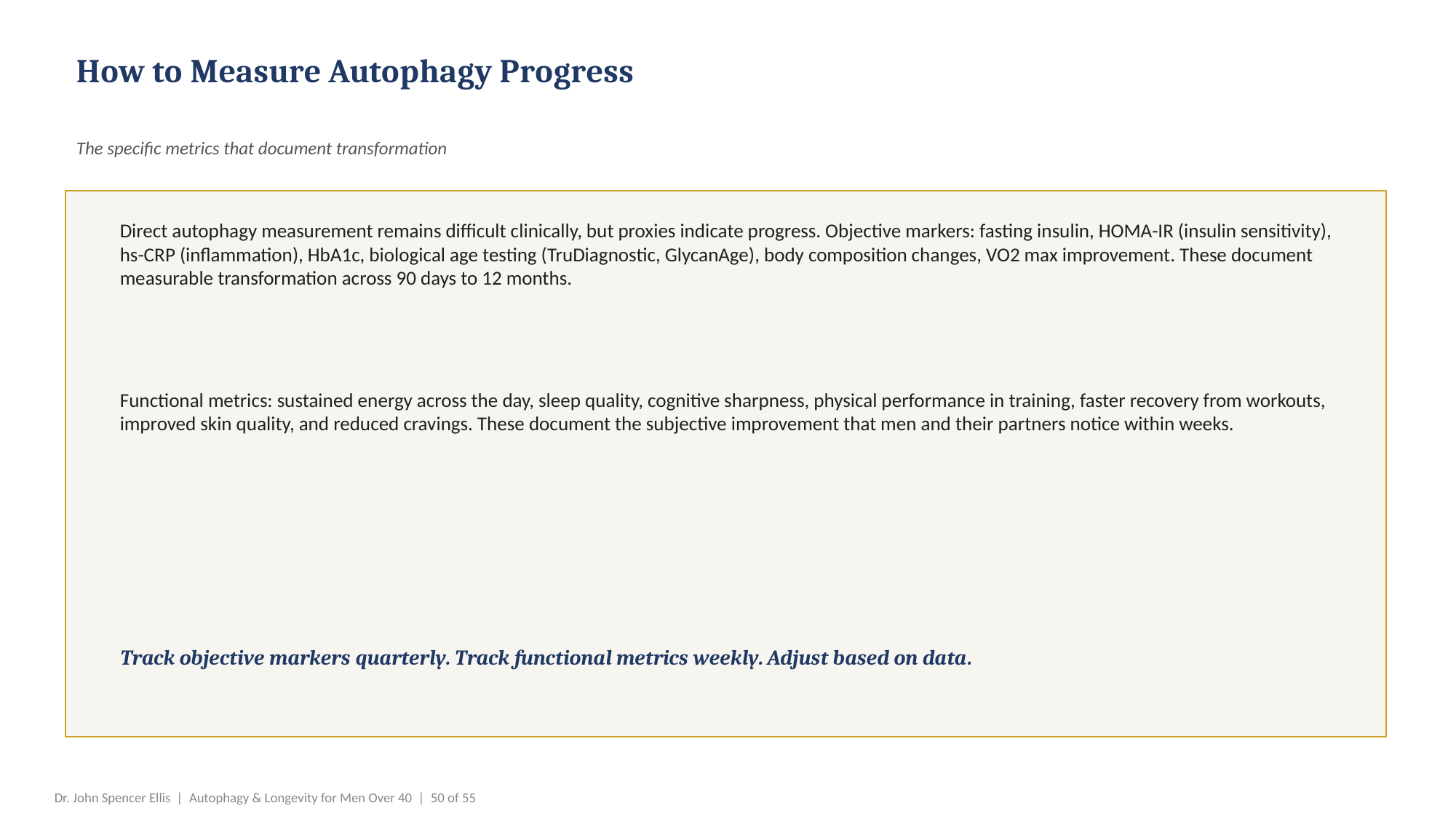

How to Measure Autophagy Progress
The specific metrics that document transformation

Direct autophagy measurement remains difficult clinically, but proxies indicate progress. Objective markers: fasting insulin, HOMA-IR (insulin sensitivity), hs-CRP (inflammation), HbA1c, biological age testing (TruDiagnostic, GlycanAge), body composition changes, VO2 max improvement. These document measurable transformation across 90 days to 12 months.
Functional metrics: sustained energy across the day, sleep quality, cognitive sharpness, physical performance in training, faster recovery from workouts, improved skin quality, and reduced cravings. These document the subjective improvement that men and their partners notice within weeks.
Track objective markers quarterly. Track functional metrics weekly. Adjust based on data.
Dr. John Spencer Ellis  |  Autophagy & Longevity for Men Over 40  |  50 of 55